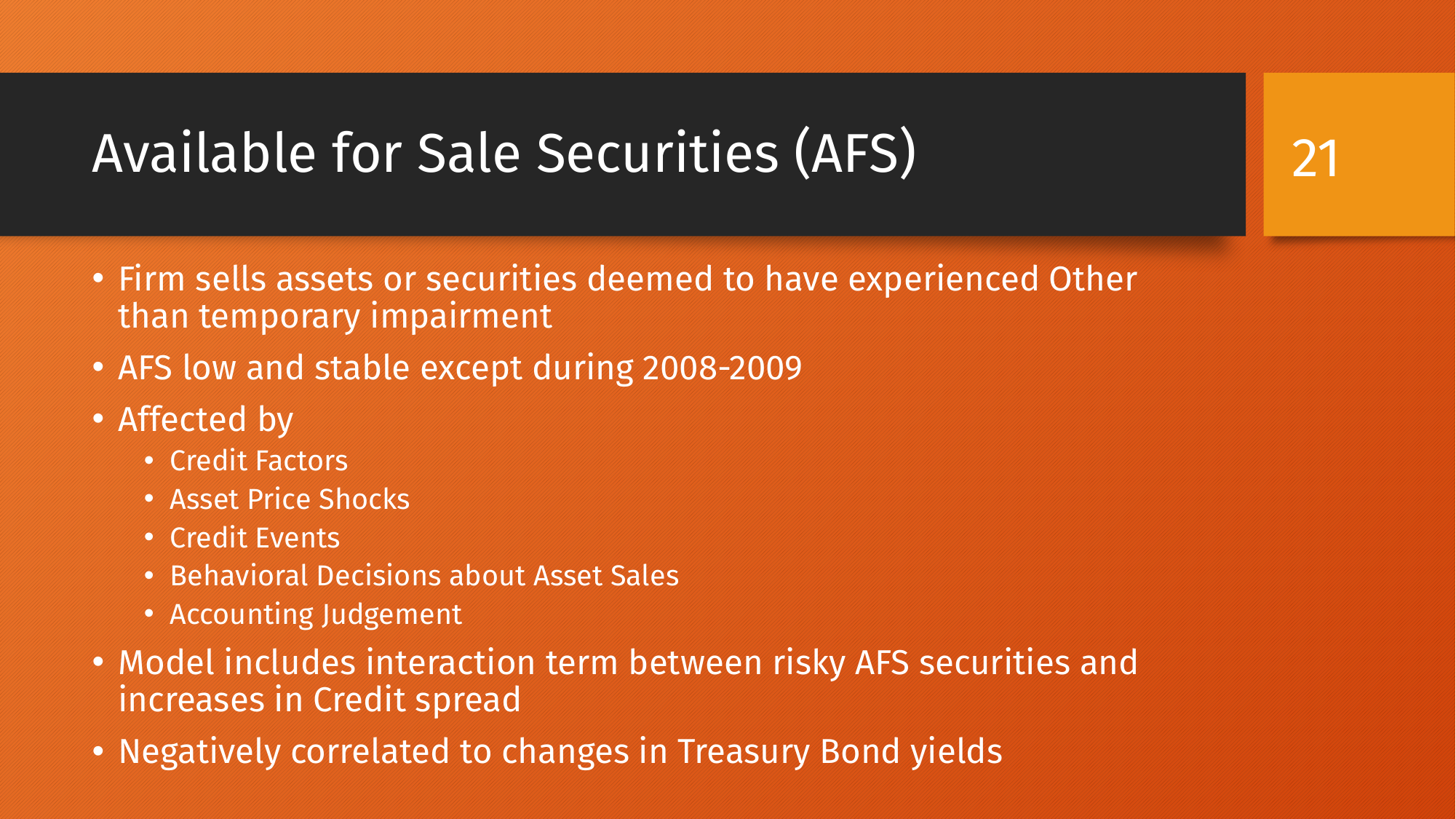

21
# Available for Sale Securities (AFS)
Firm sells assets or securities deemed to have experienced Other than temporary impairment
AFS low and stable except during 2008-2009
Affected by
Credit Factors
Asset Price Shocks
Credit Events
Behavioral Decisions about Asset Sales
Accounting Judgement
Model includes interaction term between risky AFS securities and increases in Credit spread
Negatively correlated to changes in Treasury Bond yields